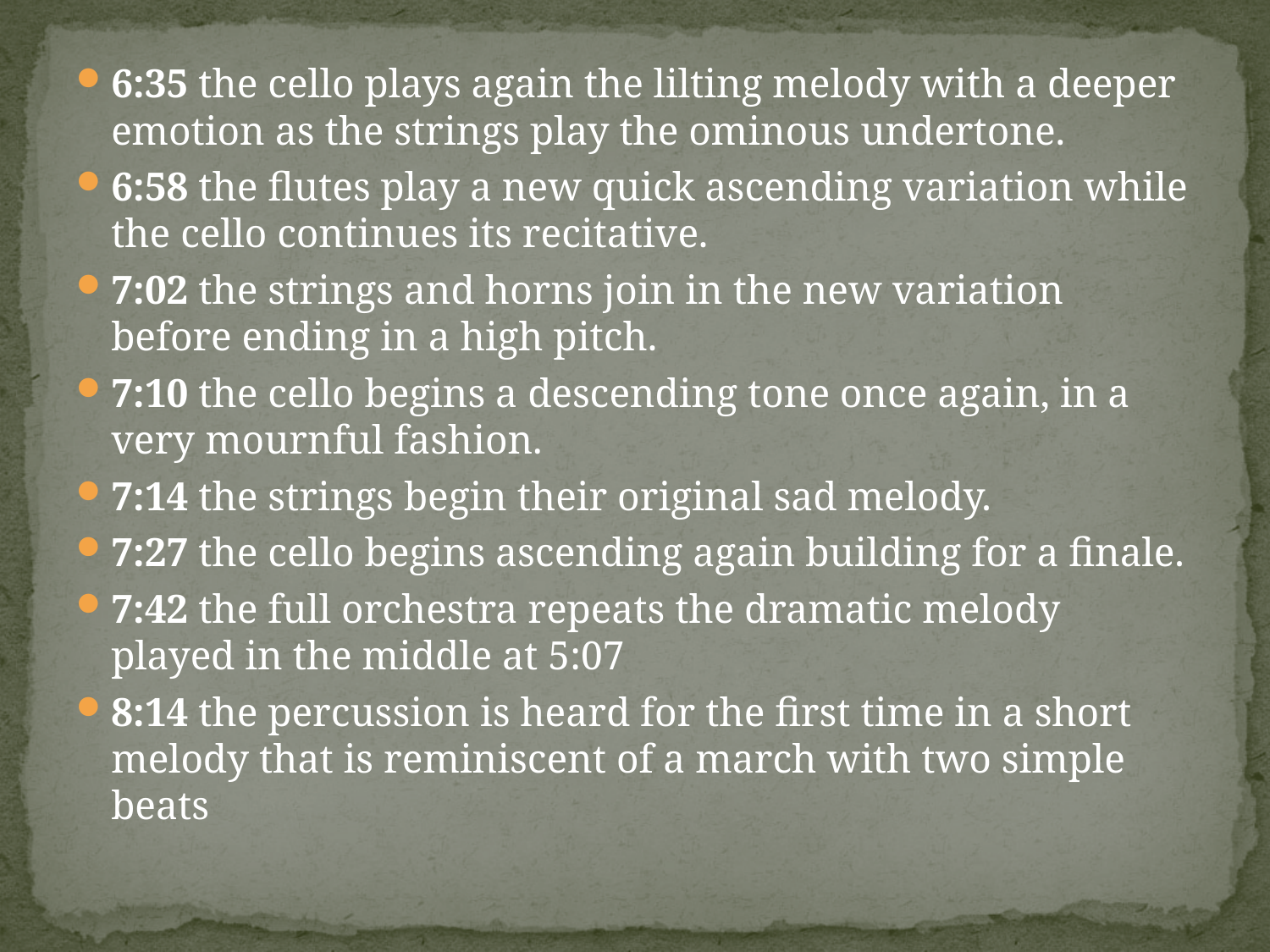

6:35 the cello plays again the lilting melody with a deeper emotion as the strings play the ominous undertone.
6:58 the flutes play a new quick ascending variation while the cello continues its recitative.
7:02 the strings and horns join in the new variation before ending in a high pitch.
7:10 the cello begins a descending tone once again, in a very mournful fashion.
7:14 the strings begin their original sad melody.
7:27 the cello begins ascending again building for a finale.
7:42 the full orchestra repeats the dramatic melody played in the middle at 5:07
8:14 the percussion is heard for the first time in a short melody that is reminiscent of a march with two simple beats